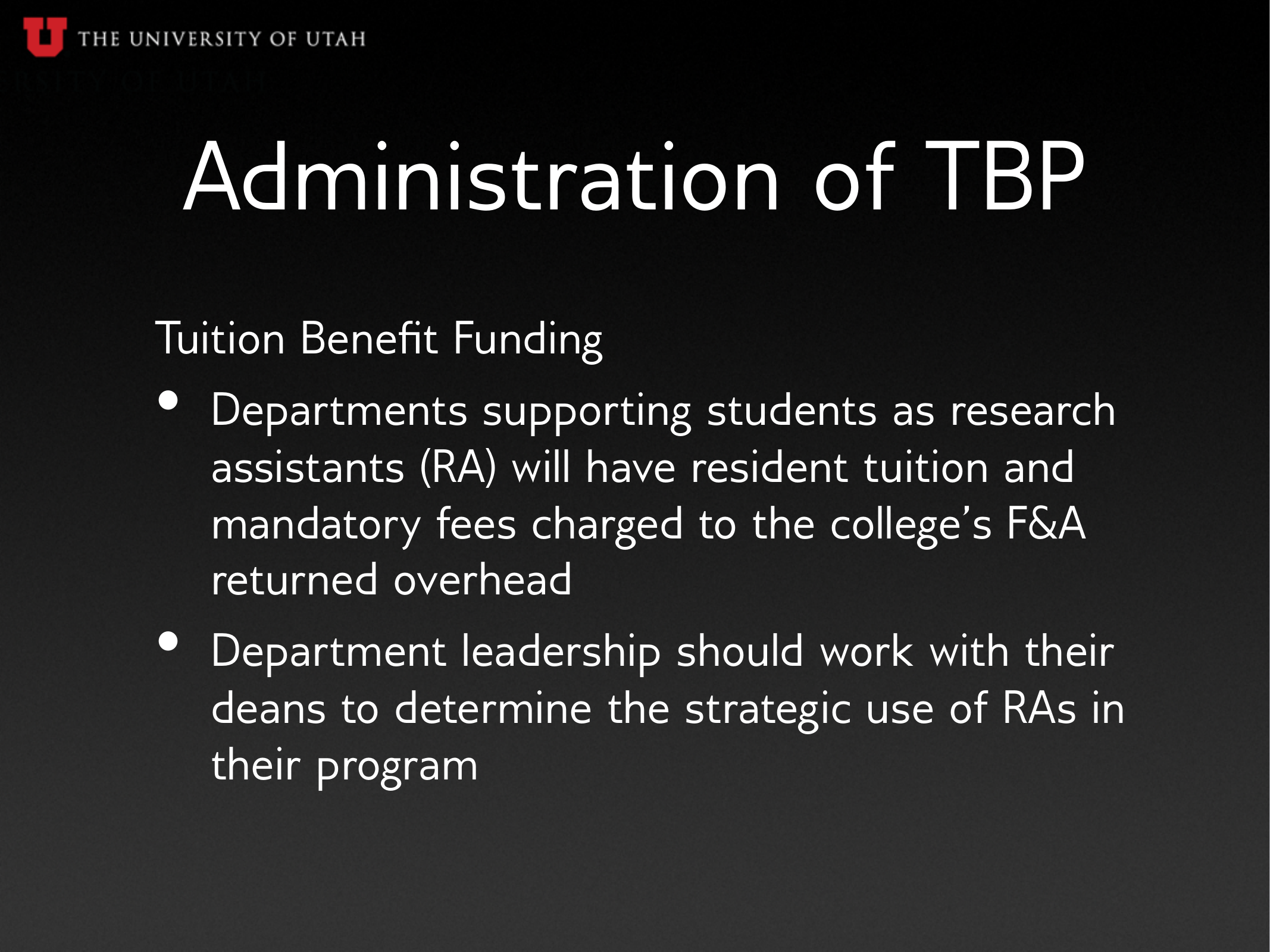

# Administration of TBP
Tuition Benefit Funding
Departments supporting students as research assistants (RA) will have resident tuition and mandatory fees charged to the college’s F&A returned overhead
Department leadership should work with their deans to determine the strategic use of RAs in their program